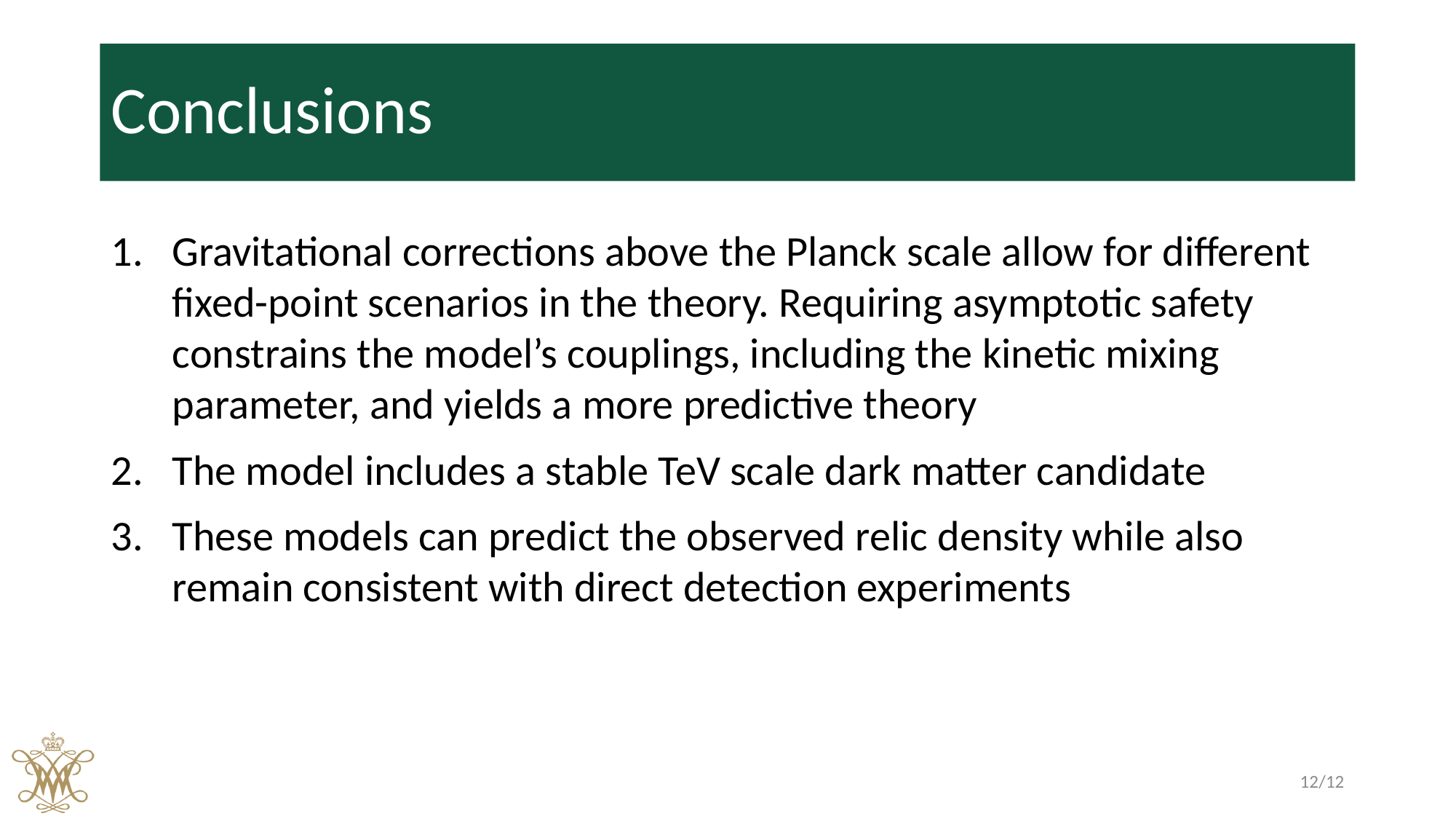

# Conclusions
Gravitational corrections above the Planck scale allow for different fixed-point scenarios in the theory. Requiring asymptotic safety constrains the model’s couplings, including the kinetic mixing parameter, and yields a more predictive theory
The model includes a stable TeV scale dark matter candidate
These models can predict the observed relic density while also remain consistent with direct detection experiments
12/12